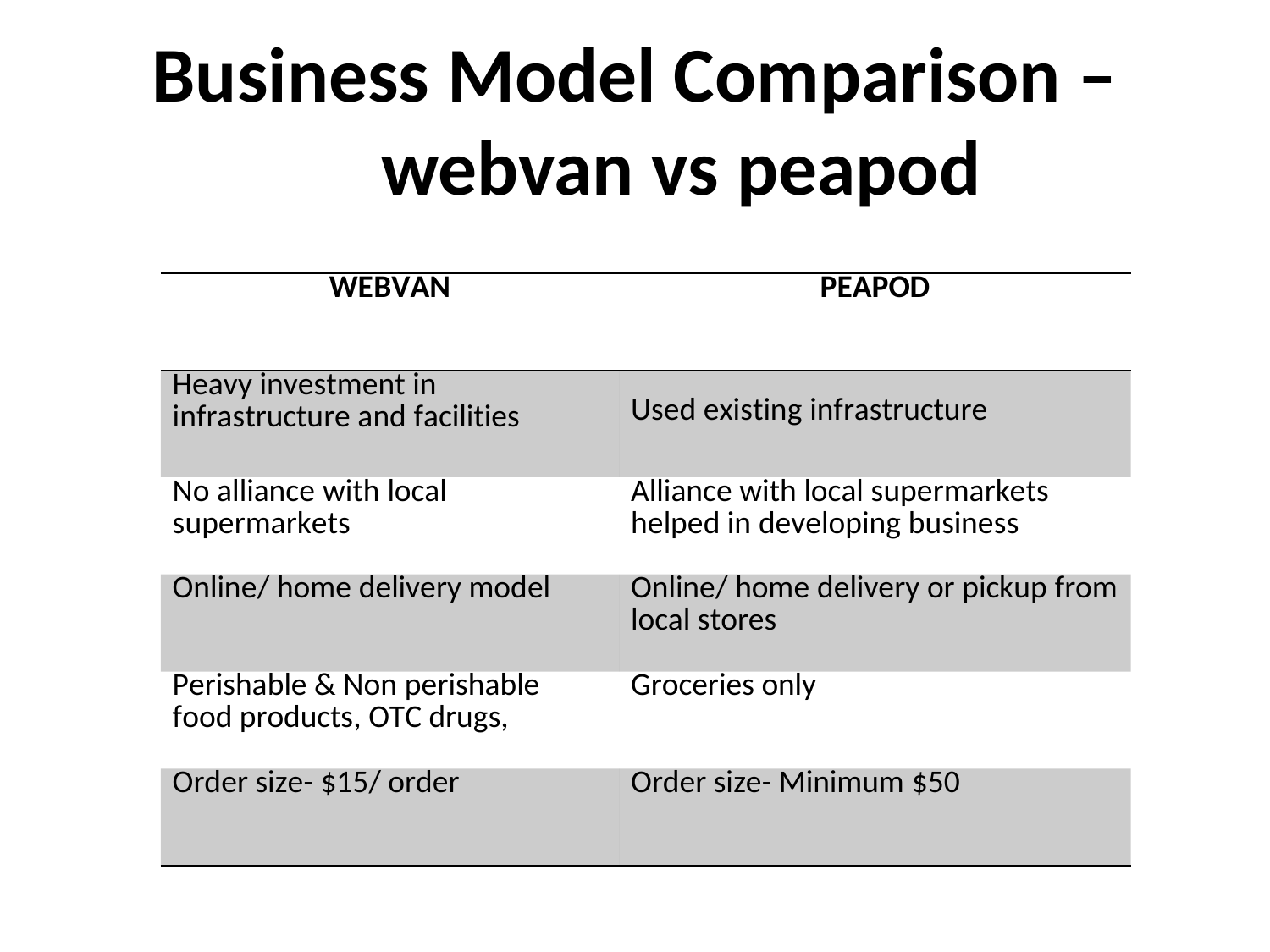

# Business Model Comparison – webvan vs peapod
| WEBVAN | PEAPOD |
| --- | --- |
| Heavy investment in infrastructure and facilities | Used existing infrastructure |
| No alliance with local supermarkets | Alliance with local supermarkets helped in developing business |
| Online/ home delivery model | Online/ home delivery or pickup from local stores |
| Perishable & Non perishable food products, OTC drugs, | Groceries only |
| Order size- $15/ order | Order size- Minimum $50 |